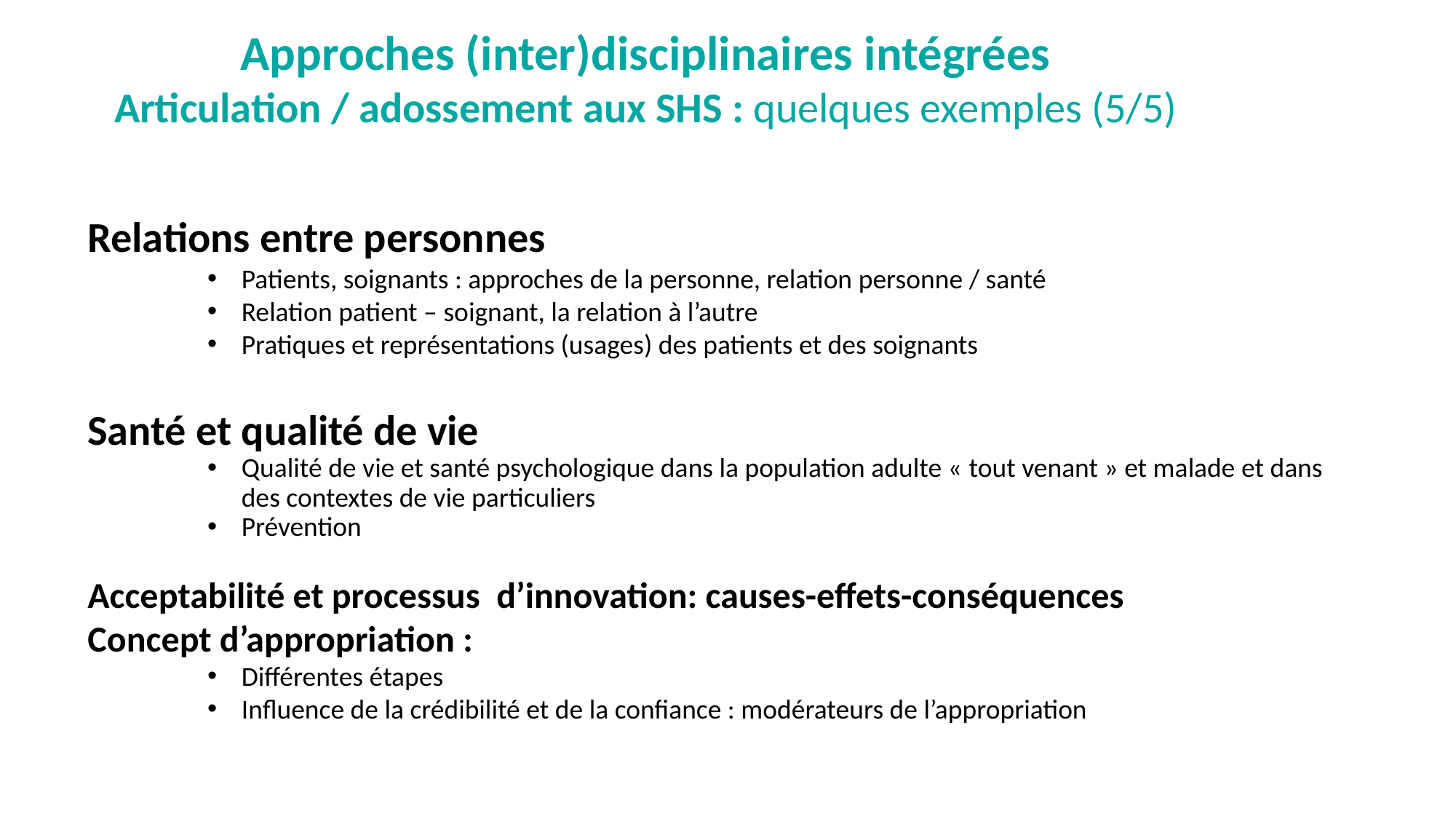

Approches (inter)disciplinaires intégrées
Articulation / adossement aux SHS : quelques exemples (5/5)

Relations entre personnes
Patients, soignants : approches de la personne, relation personne / santé
Relation patient – soignant, la relation à l’autre
Pratiques et représentations (usages) des patients et des soignants

Santé et qualité de vie
Qualité de vie et santé psychologique dans la population adulte « tout venant » et malade et dans des contextes de vie particuliers
Prévention

Acceptabilité et processus  d’innovation: causes-effets-conséquences
Concept d’appropriation :
Différentes étapes
Influence de la crédibilité et de la confiance : modérateurs de l’appropriation